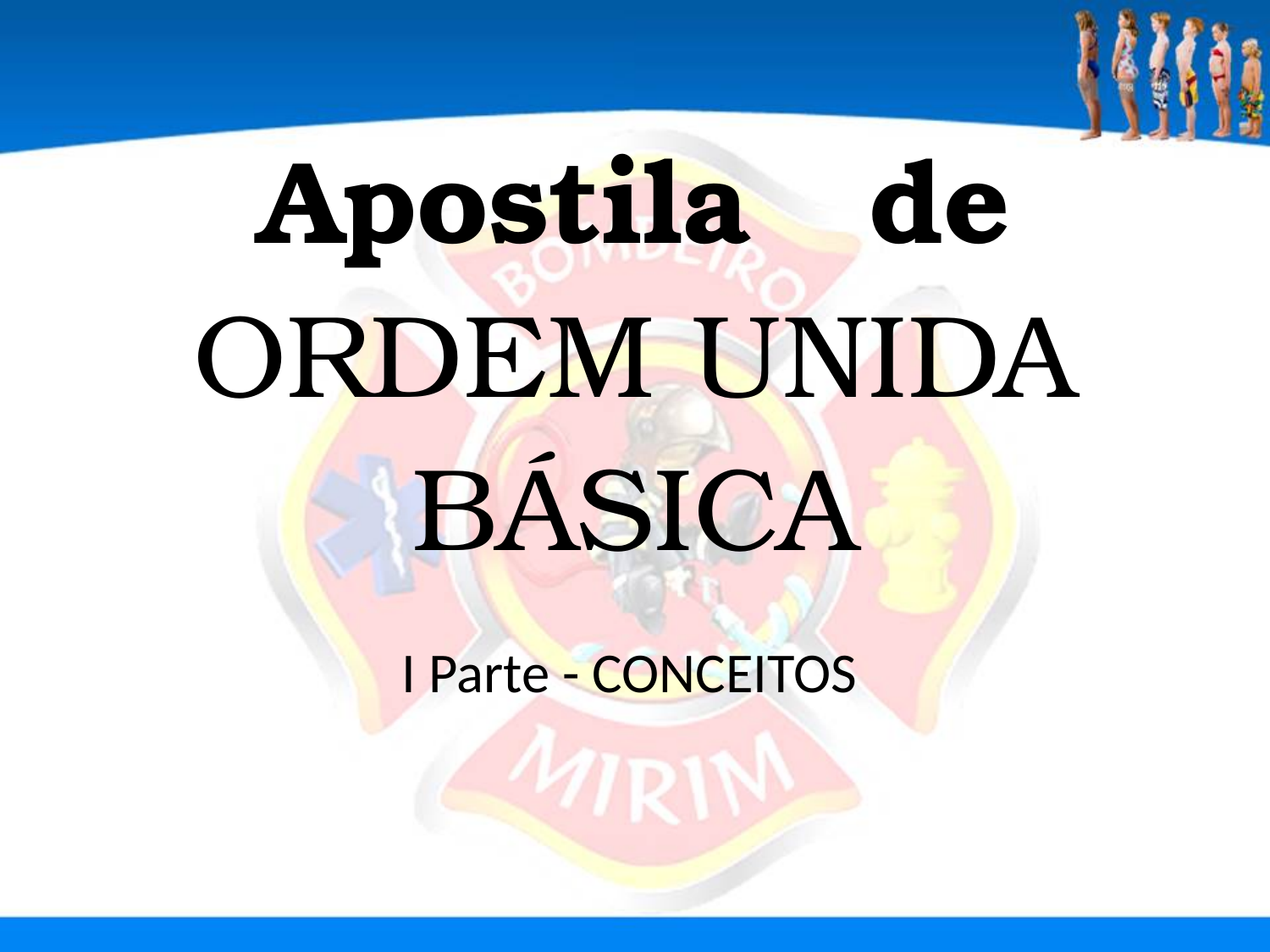

Apostila   de ORDEM UNIDA BÁSICA
 I Parte - CONCEITOS